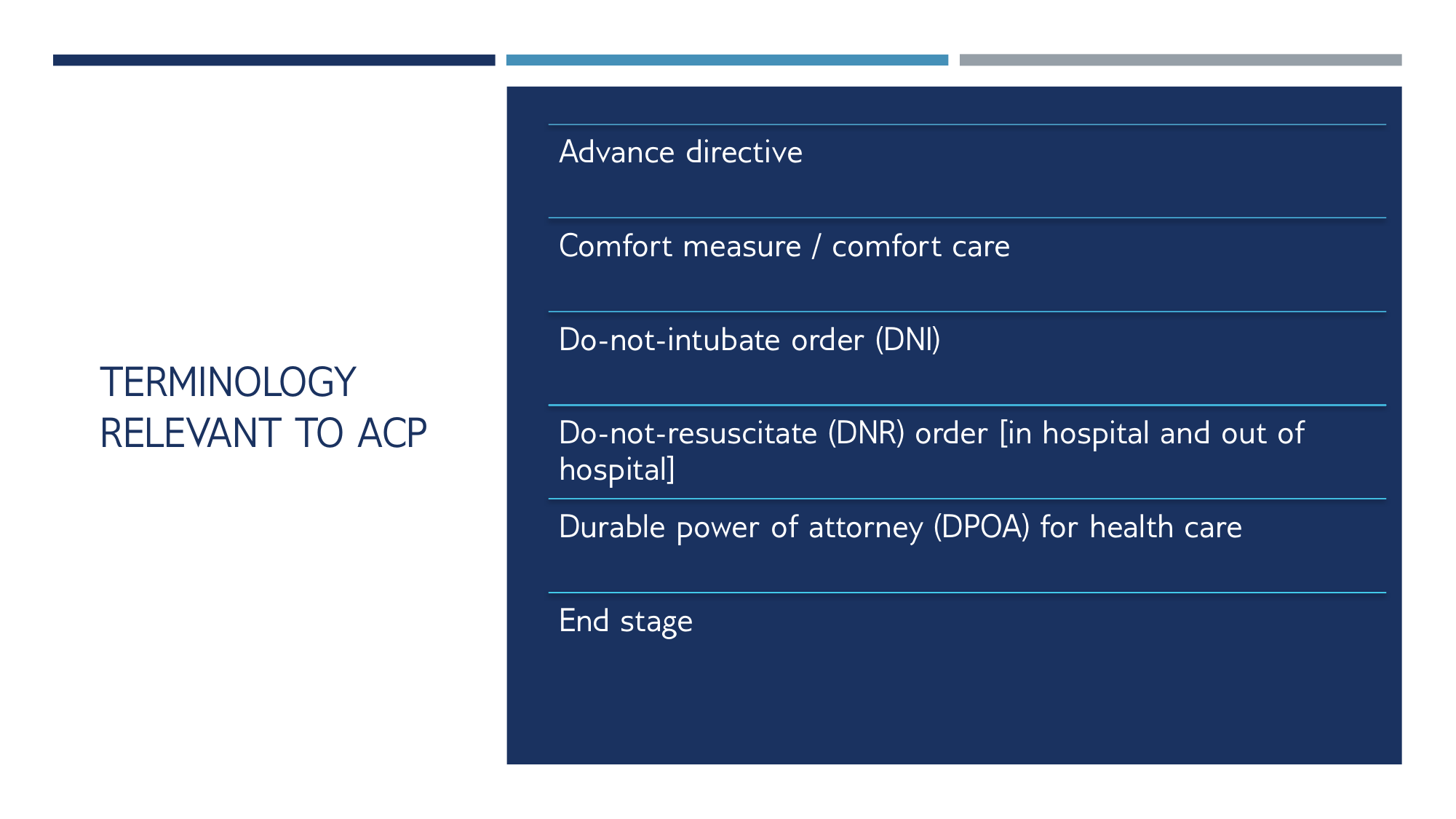

# TERMINOLOGY RELEVANT TO ACP

Advance directive

Comfort measure / comfort care

Do-not-intubate order (DNI)

Do-not-resuscitate (DNR) order [in hospital and out of hospital]

Durable power of attorney (DPOA) for health care

End stage